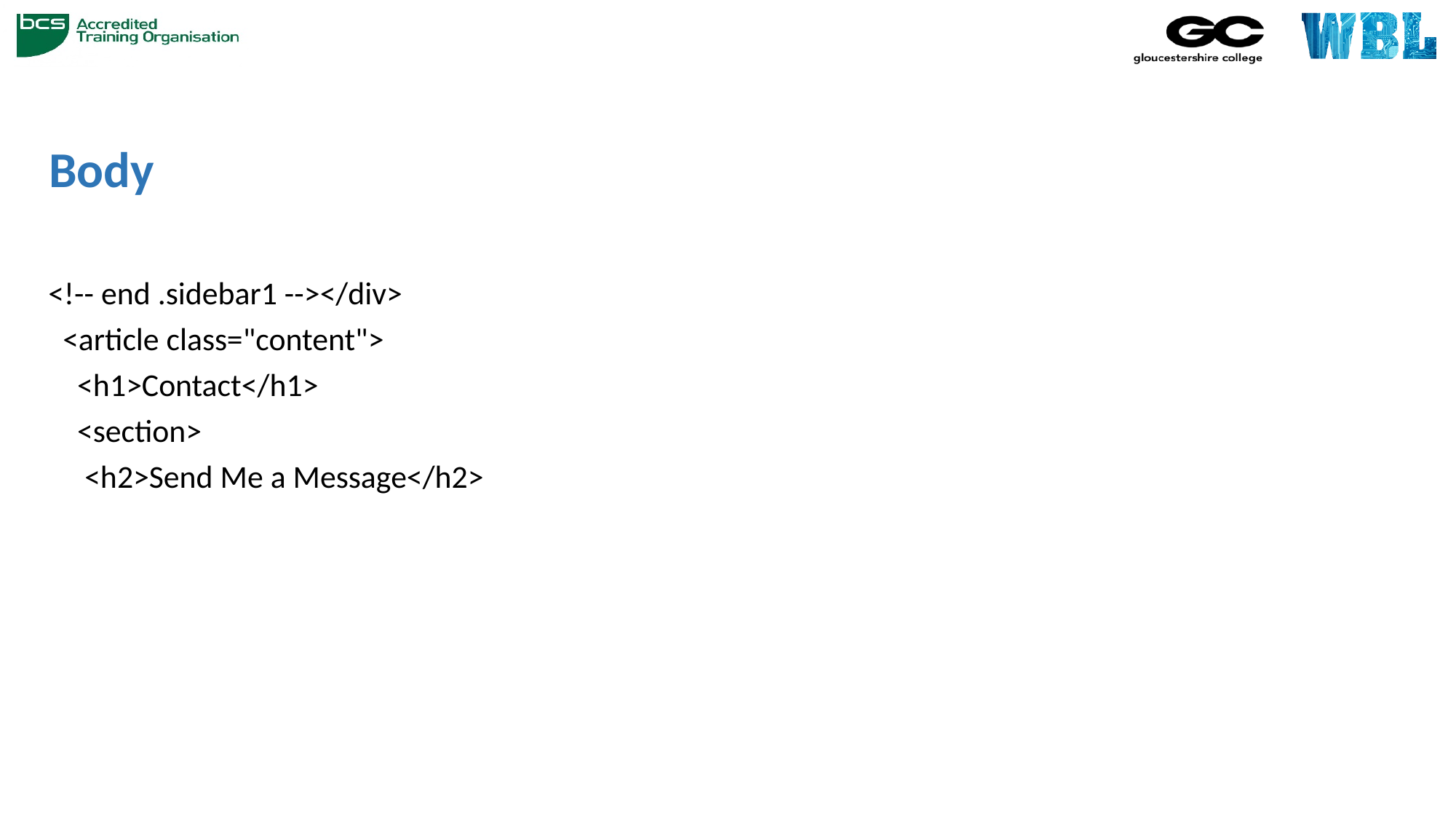

# Body
<!-- end .sidebar1 --></div>
  <article class="content">
    <h1>Contact</h1>
    <section>
     <h2>Send Me a Message</h2>